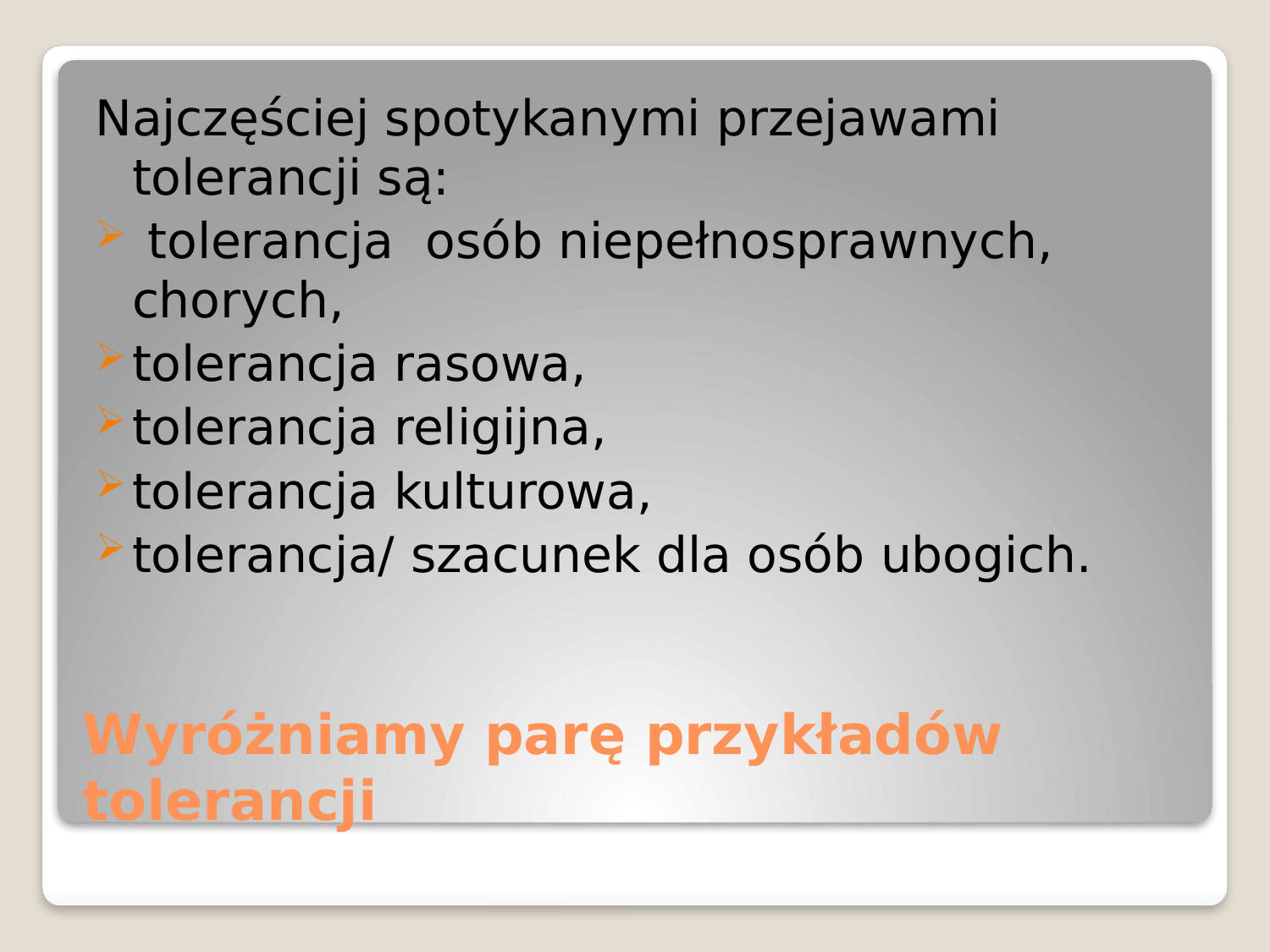

Najczęściej spotykanymi przejawami tolerancji są:
 tolerancja  osób niepełnosprawnych, chorych,
tolerancja rasowa,
tolerancja religijna,
tolerancja kulturowa,
tolerancja/ szacunek dla osób ubogich.

# Wyróżniamy parę przykładów tolerancji